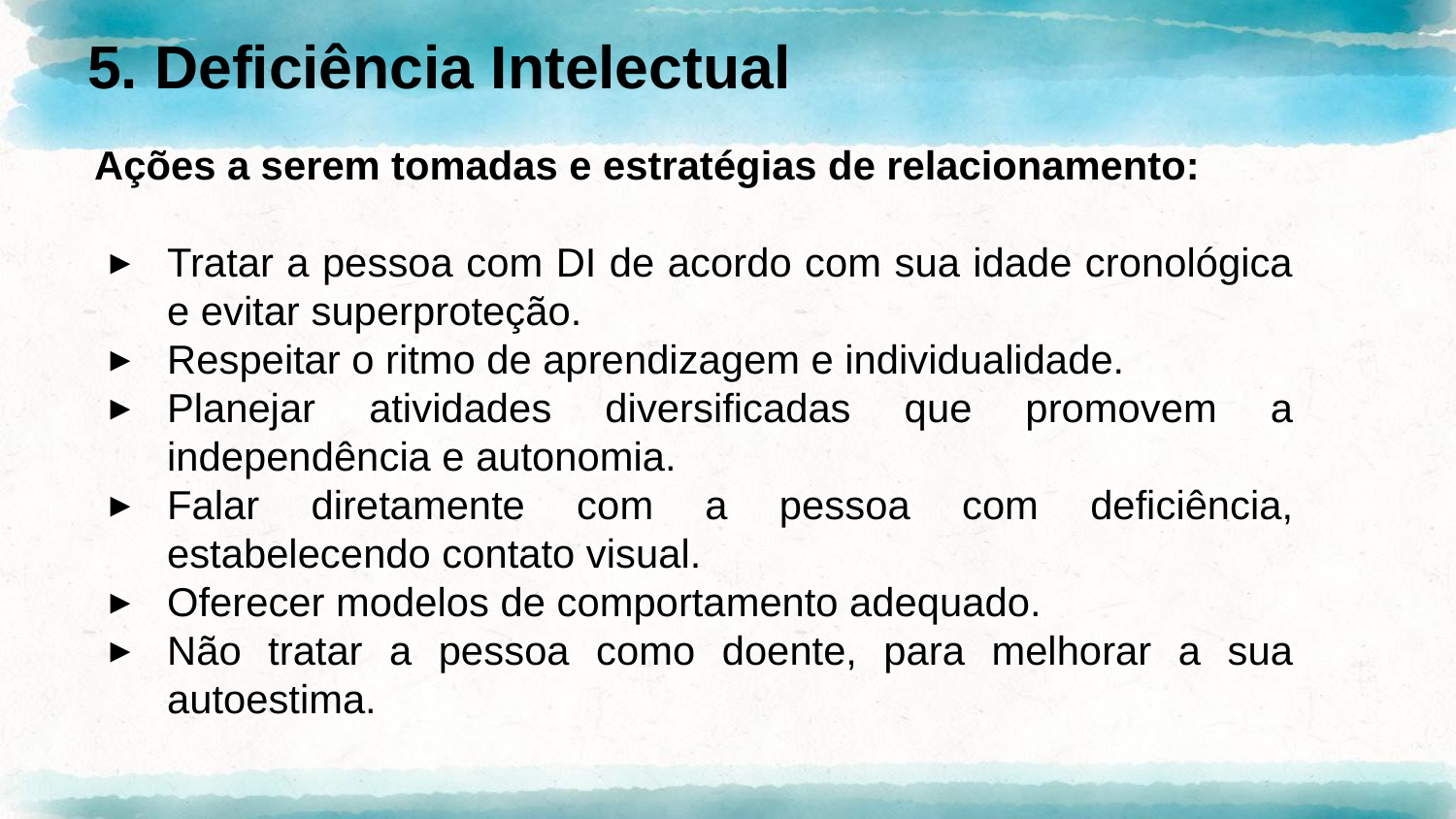

# 5. Deficiência Intelectual
Ações a serem tomadas e estratégias de relacionamento:

Tratar a pessoa com DI de acordo com sua idade cronológica e evitar superproteção.
Respeitar o ritmo de aprendizagem e individualidade.
Planejar atividades diversificadas que promovem a independência e autonomia.
Falar diretamente com a pessoa com deficiência, estabelecendo contato visual.
Oferecer modelos de comportamento adequado.
Não tratar a pessoa como doente, para melhorar a sua autoestima.